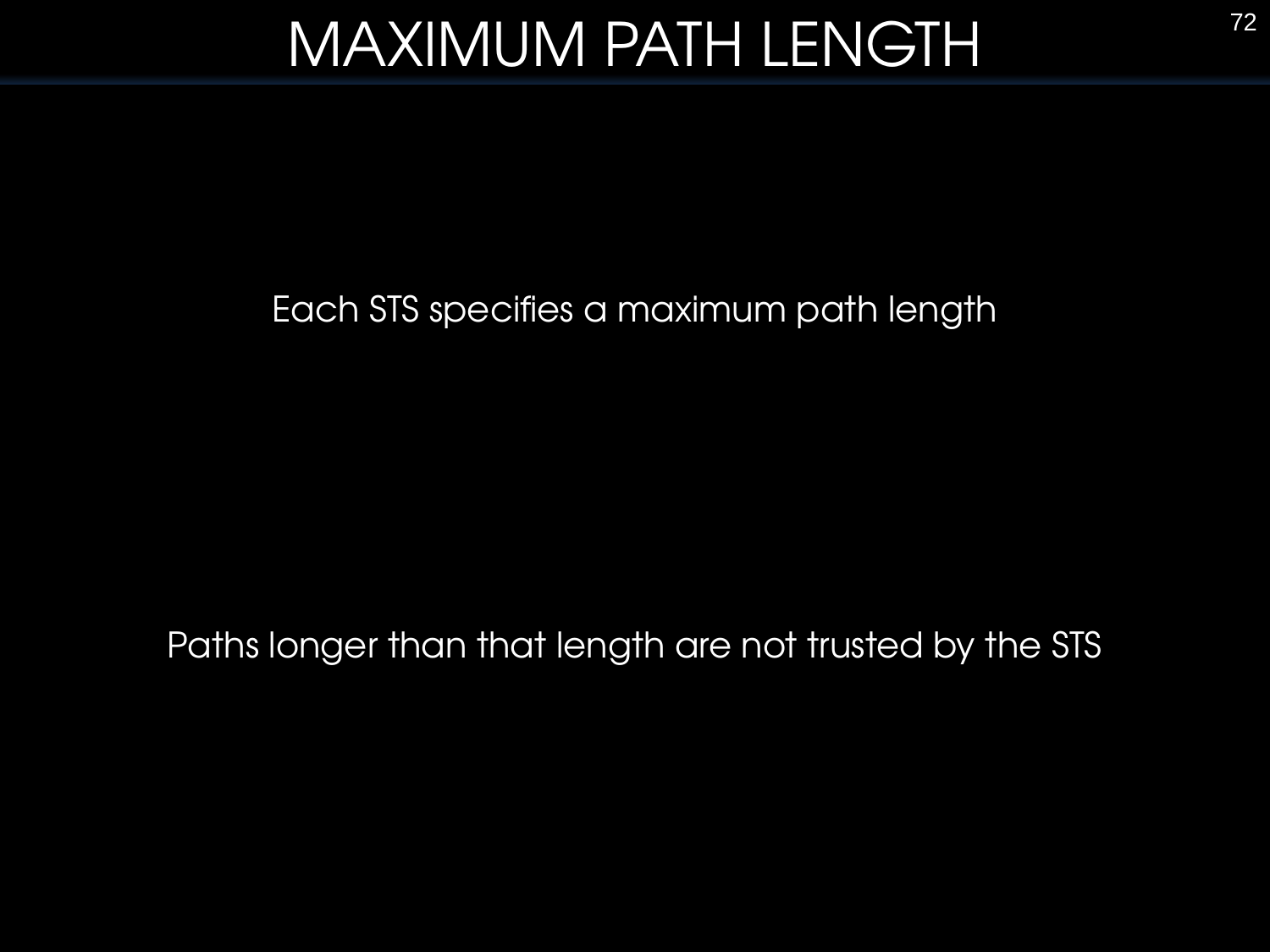

Maximum Path Length
72
Each STS specifies a maximum path length

Paths longer than that length are not trusted by the STS